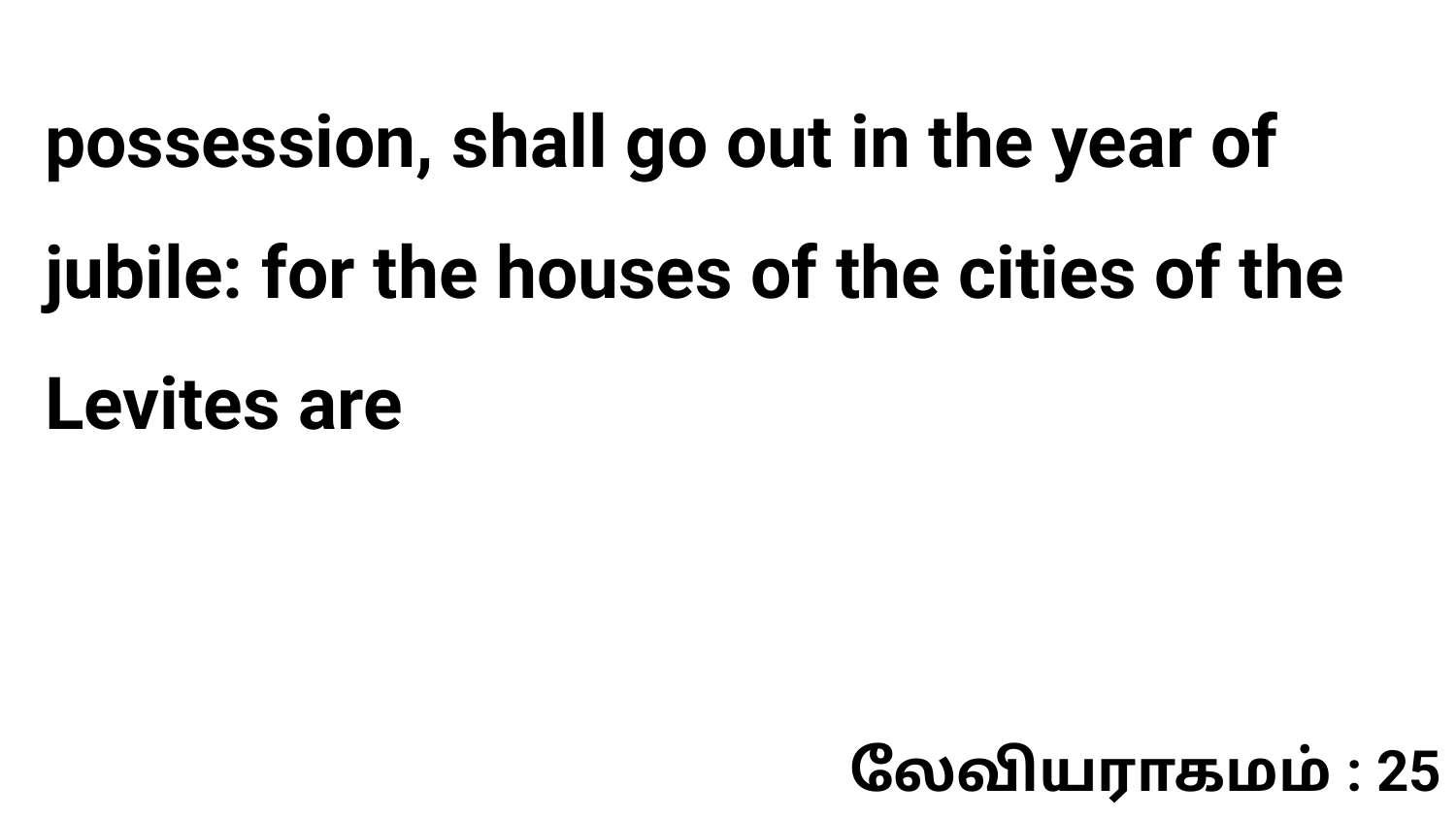

possession, shall go out in the year of jubile: for the houses of the cities of the Levites are
லேவியராகமம் : 25